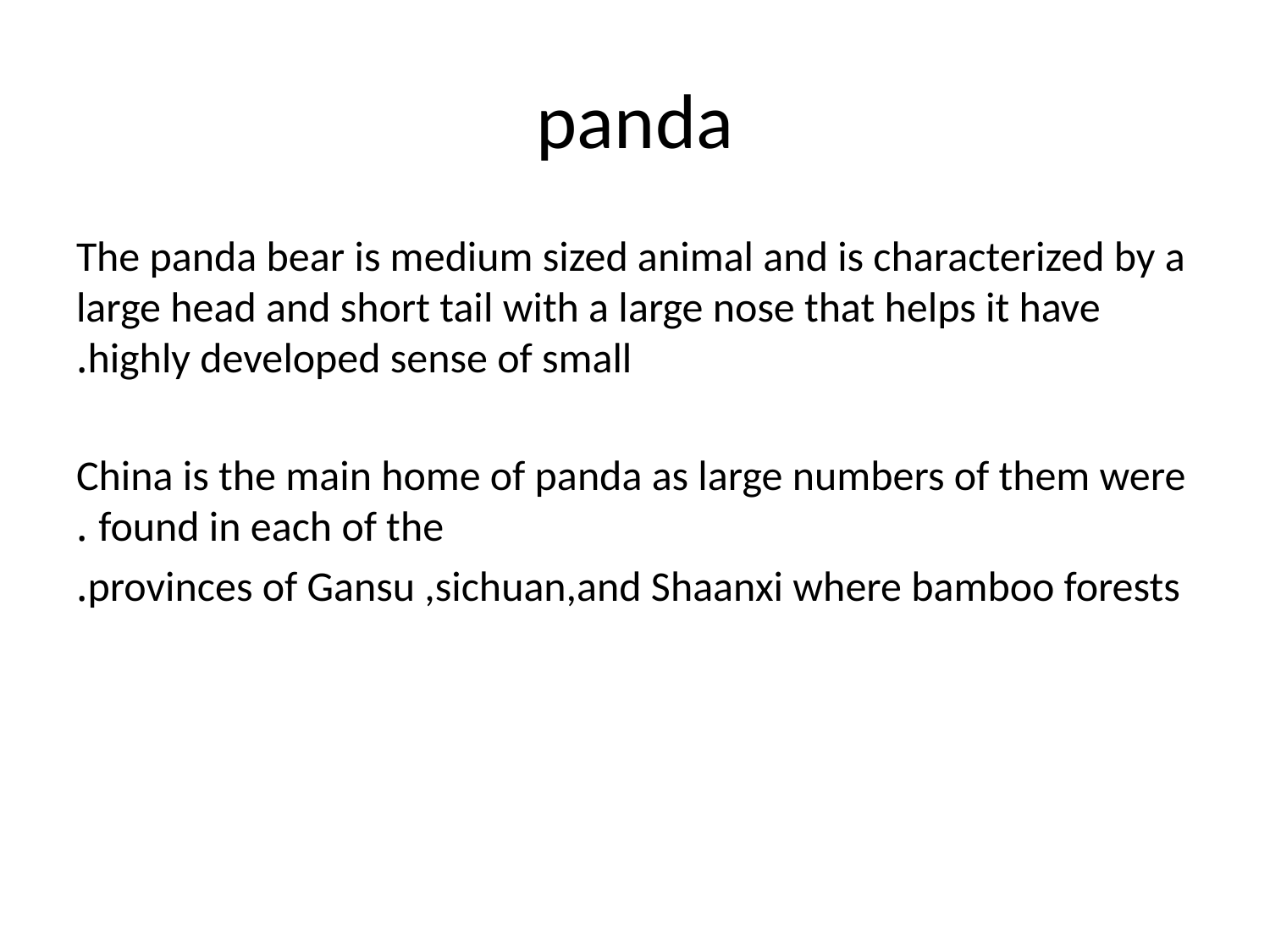

# panda
The panda bear is medium sized animal and is characterized by a large head and short tail with a large nose that helps it have highly developed sense of small.

China is the main home of panda as large numbers of them were found in each of the .
provinces of Gansu ,sichuan,and Shaanxi where bamboo forests.